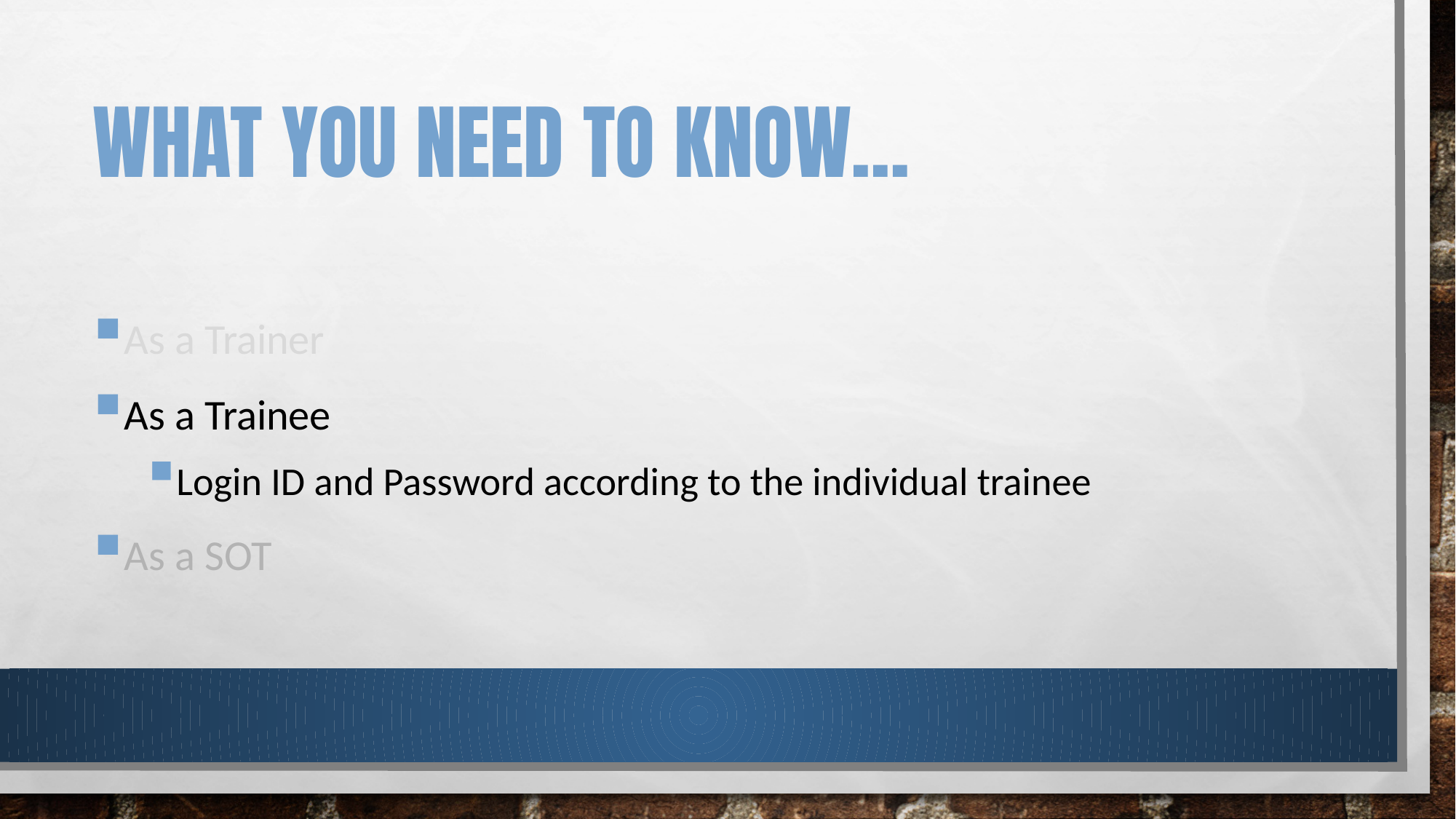

# WHAT YOU NEED TO KNOW…
As a Trainer
As a Trainee
Login ID and Password according to the individual trainee
As a SOT